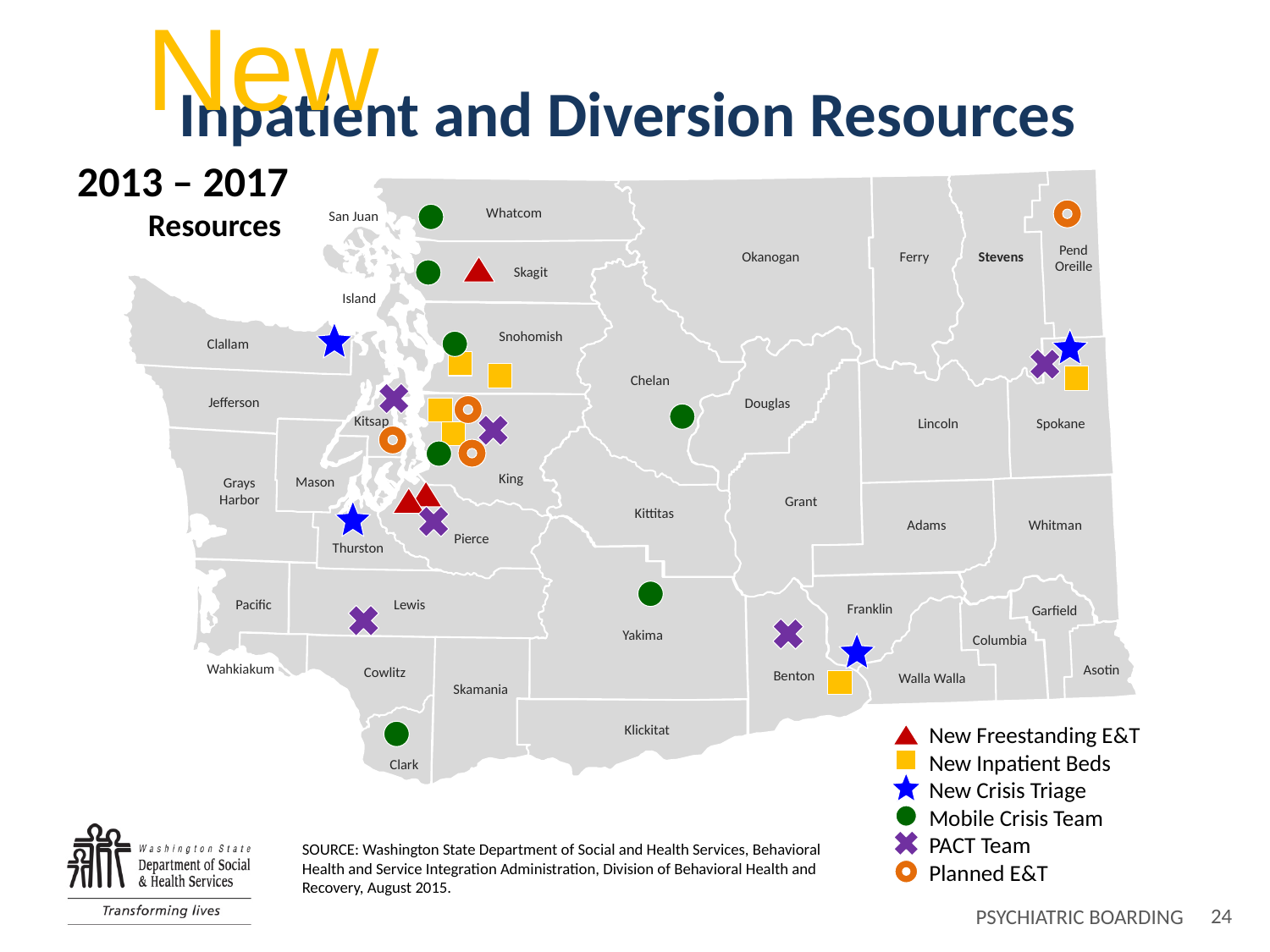

New
Inpatient and Diversion Resources
2013 – 2017 Resources

Whatcom
Pend Oreille
Okanogan
Ferry
Stevens
Skagit
Snohomish
Clallam
Chelan
Jefferson
Douglas
Kitsap
Lincoln
Spokane
King
Mason
Grays Harbor
Grant
Kittitas
Adams
Whitman
Pierce
Thurston
Pacific
Lewis
Franklin
Garfield
Yakima
Columbia
Wahkiakum
Asotin
Cowlitz
Benton
Walla Walla
Skamania
Klickitat
Clark
San Juan
Island

New Freestanding E&T
New Inpatient Beds
New Crisis Triage
Mobile Crisis Team
PACT Team
Planned E&T

SOURCE: Washington State Department of Social and Health Services, Behavioral Health and Service Integration Administration, Division of Behavioral Health and Recovery, August 2015.
PSYCHIATRIC BOARDING